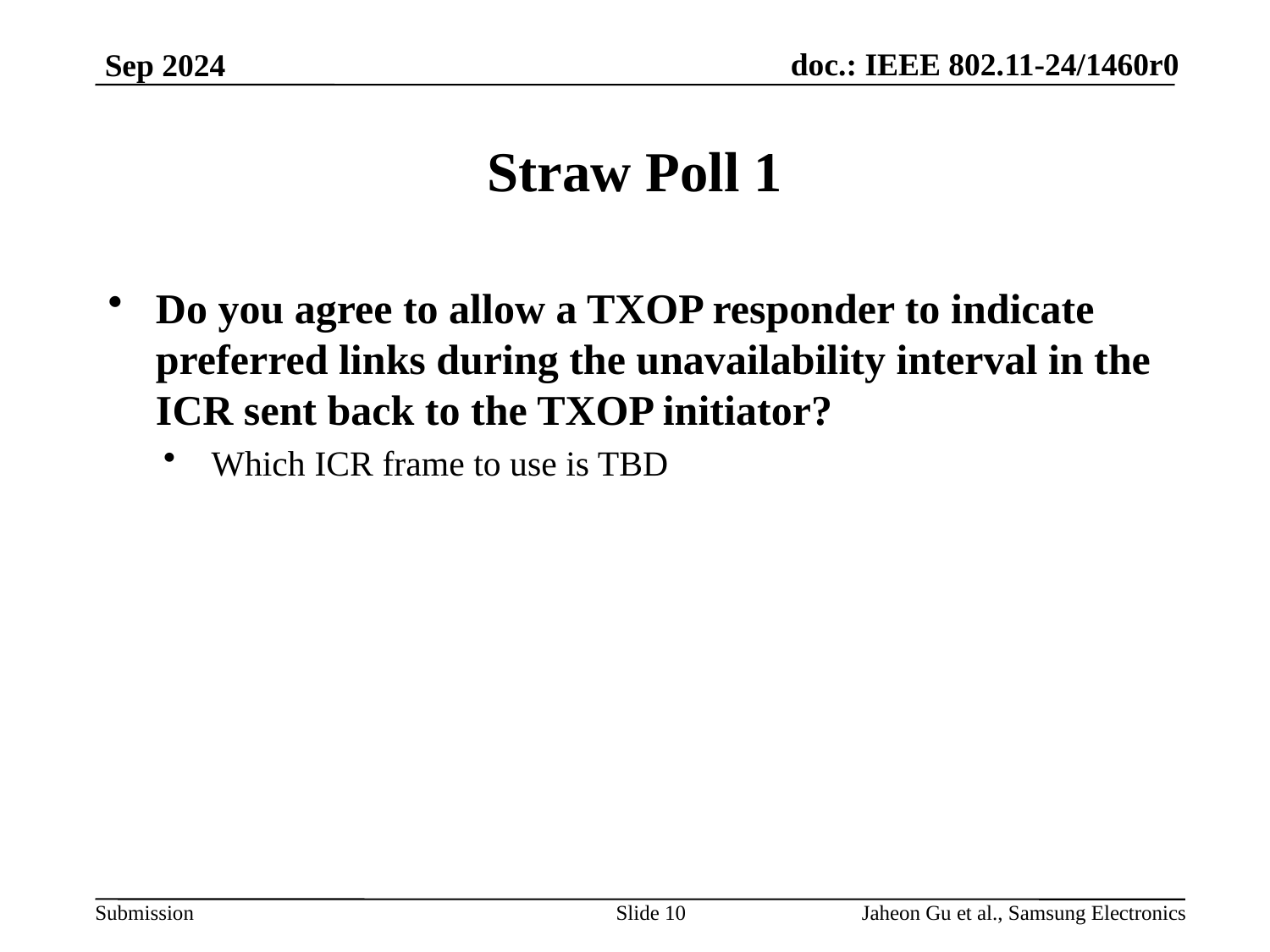

# Straw Poll 1
Do you agree to allow a TXOP responder to indicate preferred links during the unavailability interval in the ICR sent back to the TXOP initiator?
Which ICR frame to use is TBD
Slide 10
Jaheon Gu et al., Samsung Electronics